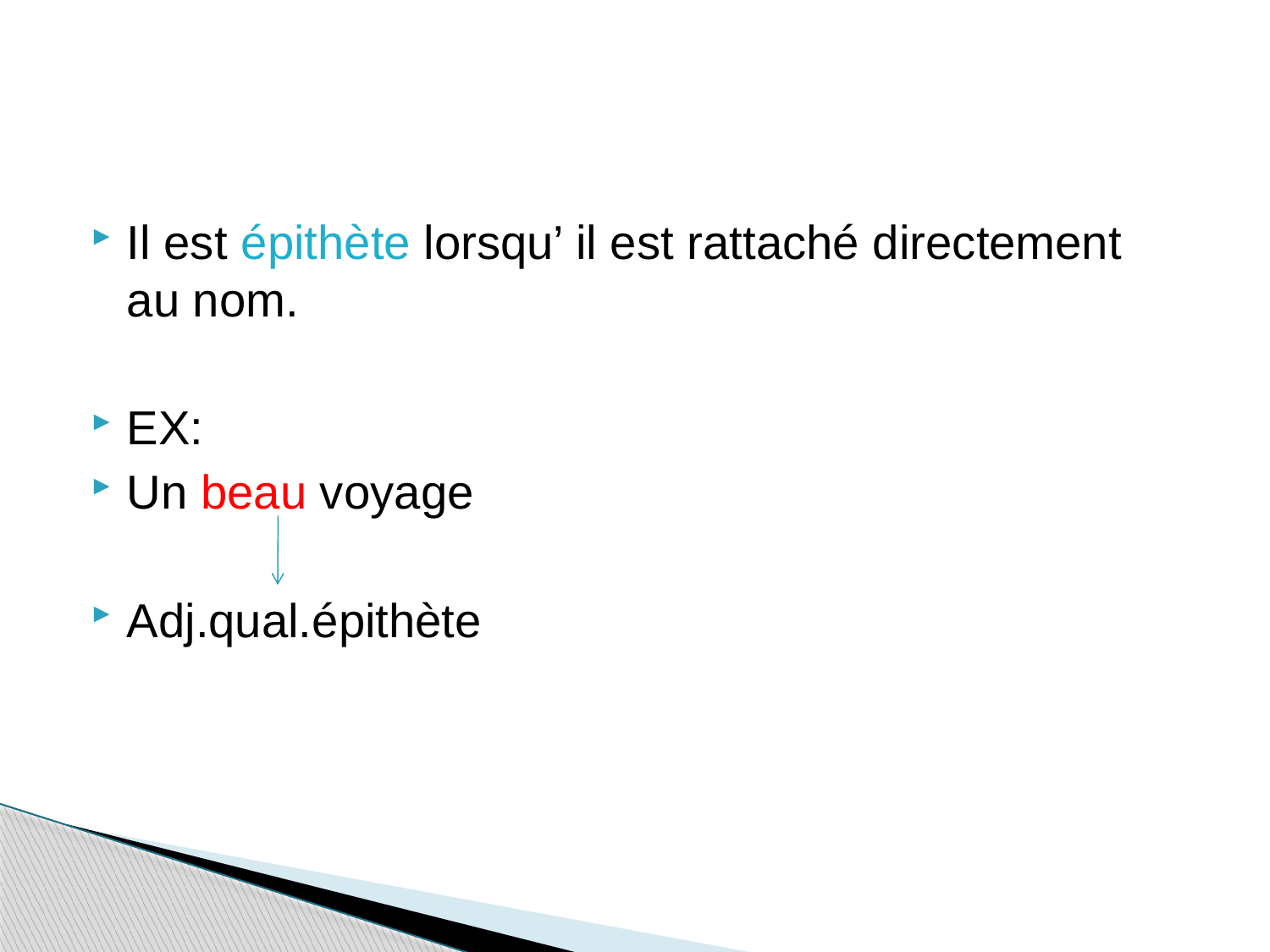

#
Il est épithète lorsqu’ il est rattaché directement  au nom.

EX:
Un beau voyage

Adj.qual.épithète